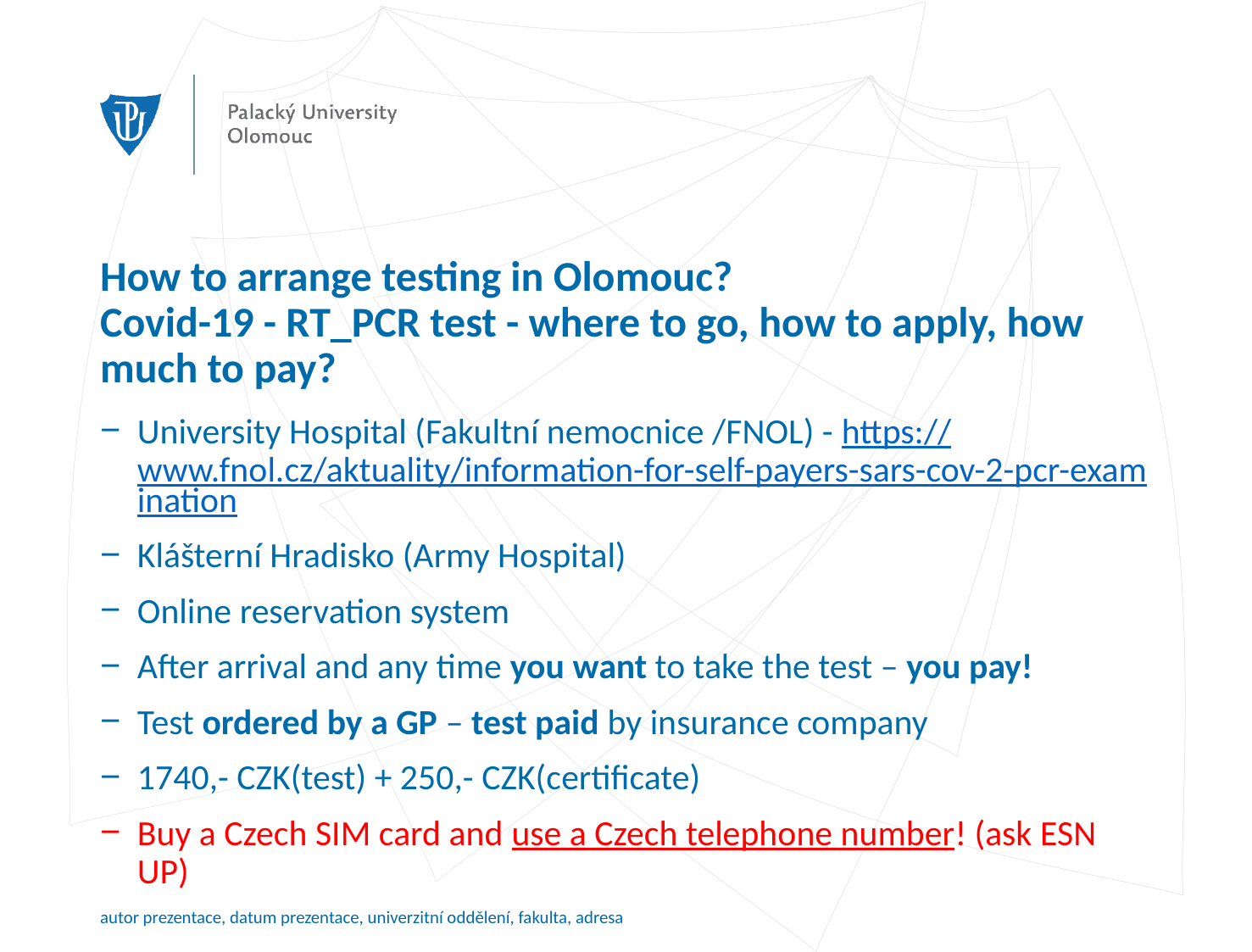

# How to arrange testing in Olomouc? Covid-19 - RT_PCR test - where to go, how to apply, how much to pay?
University Hospital (Fakultní nemocnice /FNOL) - https://www.fnol.cz/aktuality/information-for-self-payers-sars-cov-2-pcr-examination
Klášterní Hradisko (Army Hospital)
Online reservation system
After arrival and any time you want to take the test – you pay!
Test ordered by a GP – test paid by insurance company
1740,- CZK(test) + 250,- CZK(certificate)
Buy a Czech SIM card and use a Czech telephone number! (ask ESN UP)
autor prezentace, datum prezentace, univerzitní oddělení, fakulta, adresa